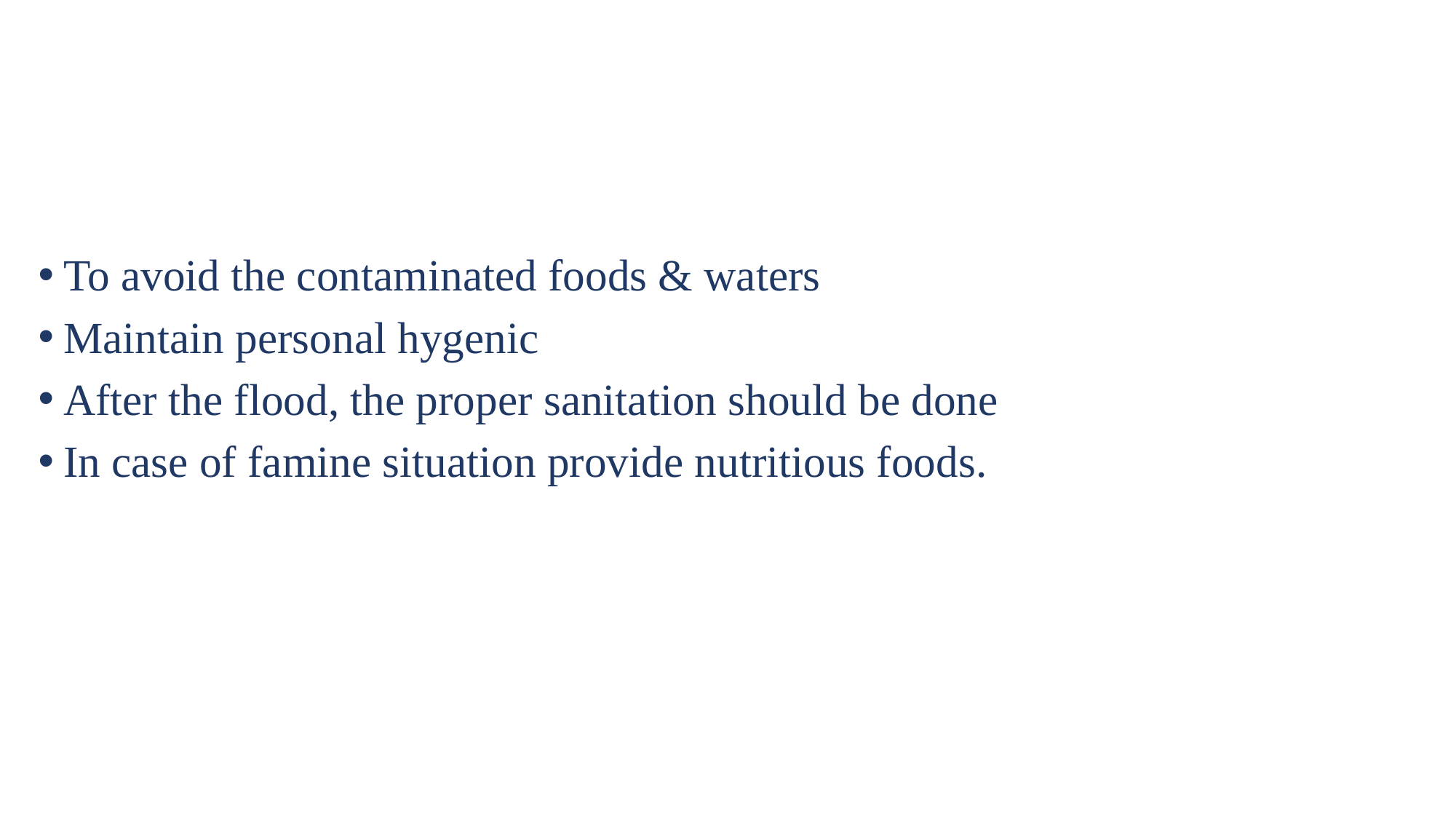

To avoid the contaminated foods & waters
Maintain personal hygenic
After the flood, the proper sanitation should be done
In case of famine situation provide nutritious foods.